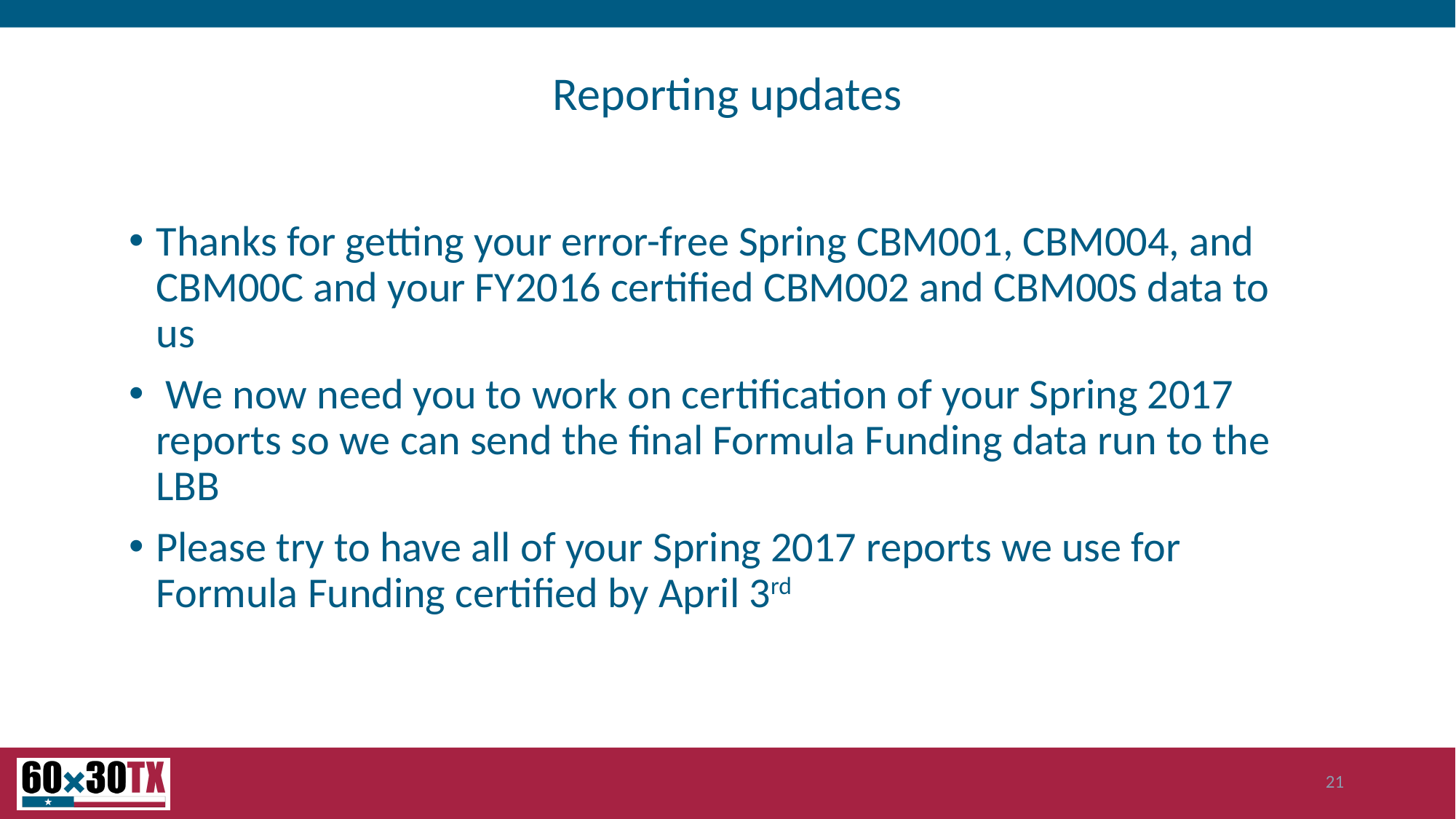

# Reporting updates
Thanks for getting your error-free Spring CBM001, CBM004, and CBM00C and your FY2016 certified CBM002 and CBM00S data to us
 We now need you to work on certification of your Spring 2017 reports so we can send the final Formula Funding data run to the LBB
Please try to have all of your Spring 2017 reports we use for Formula Funding certified by April 3rd

21